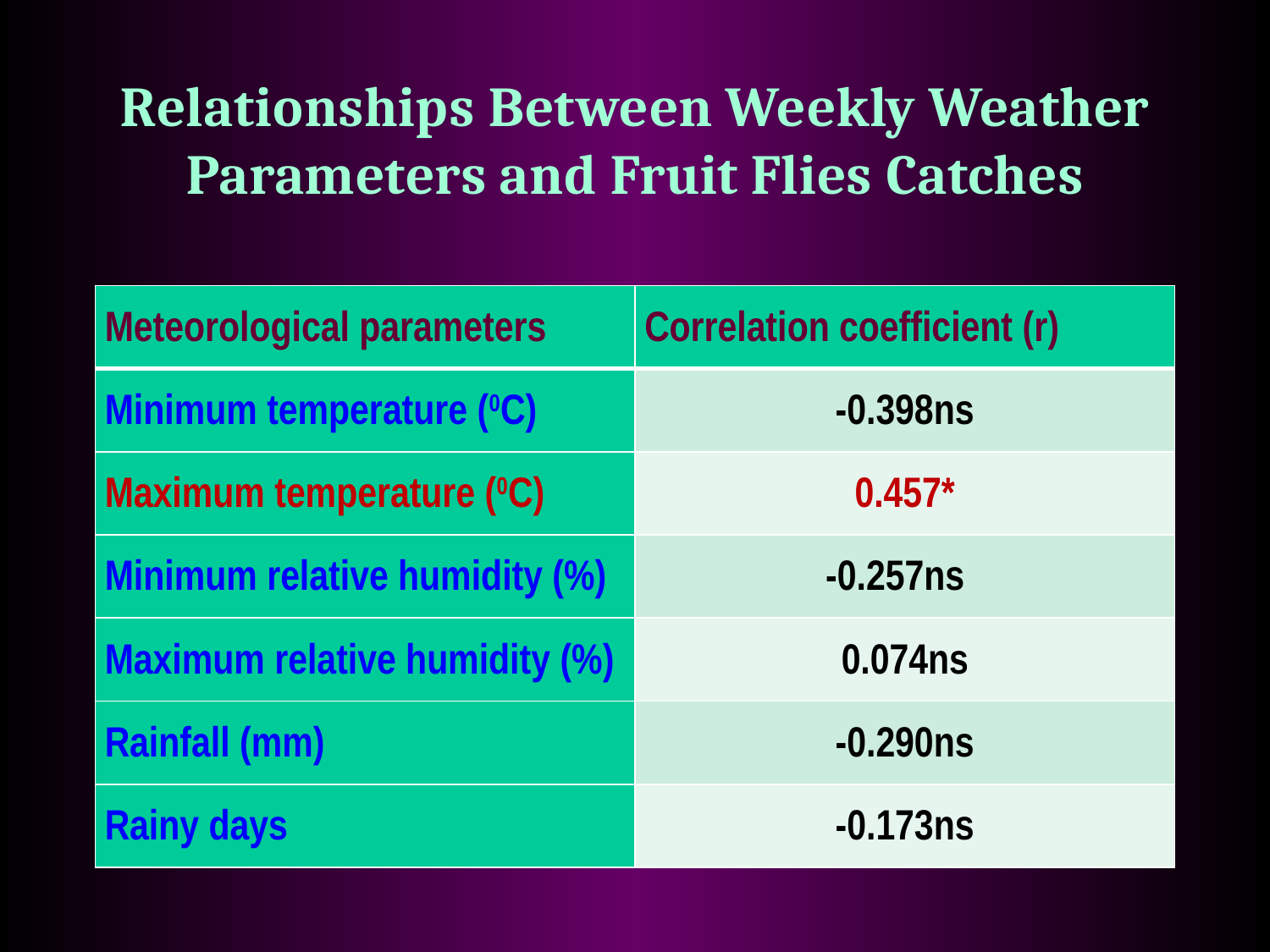

Relationships Between Weekly Weather Parameters and Fruit Flies Catches
| Meteorological parameters | Correlation coefficient (r) |
| --- | --- |
| Minimum temperature (0C) | -0.398ns |
| Maximum temperature (0C) | 0.457\* |
| Minimum relative humidity (%) | -0.257ns |
| Maximum relative humidity (%) | 0.074ns |
| Rainfall (mm) | -0.290ns |
| Rainy days | -0.173ns |